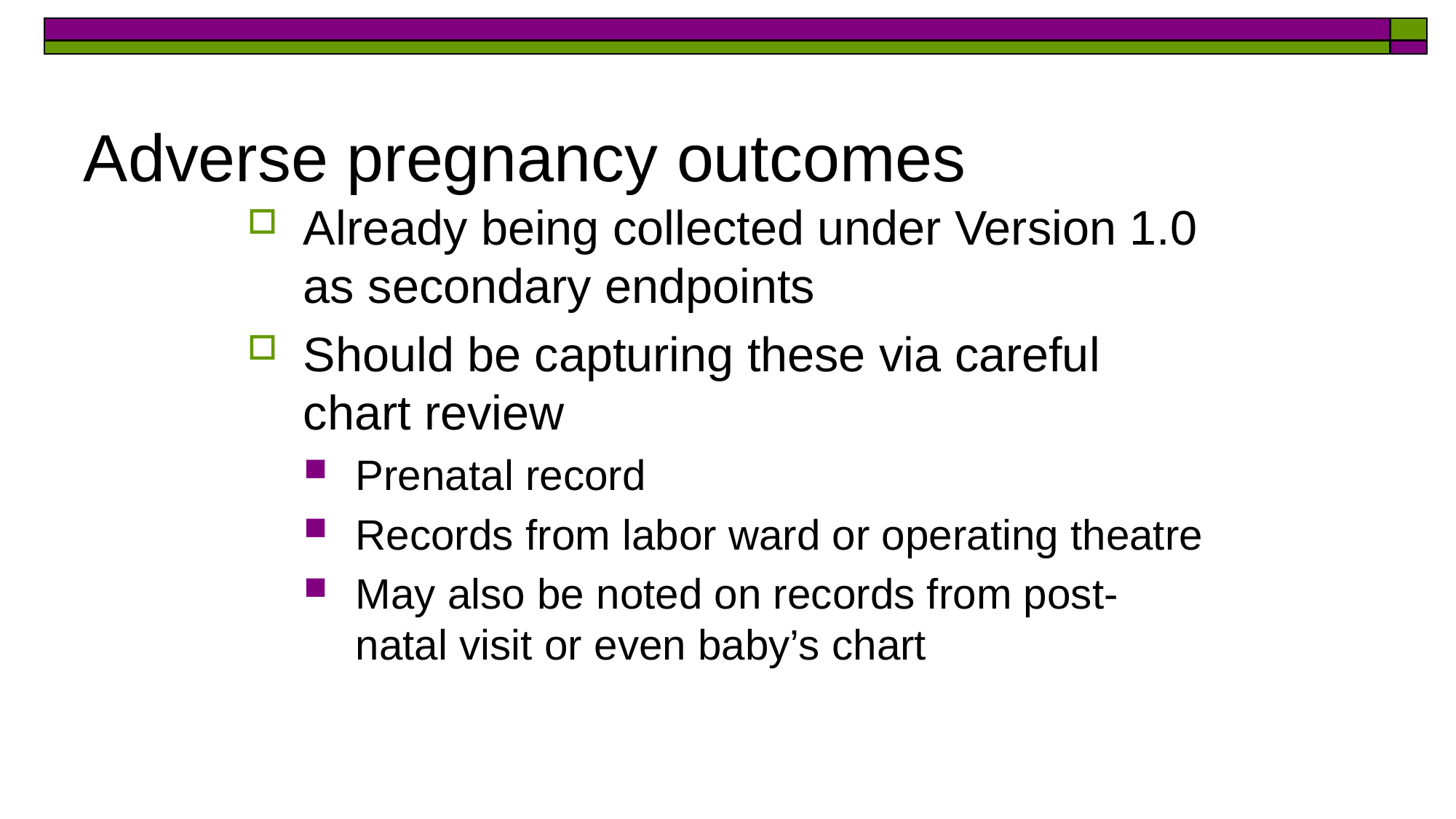

# Adverse pregnancy outcomes
Already being collected under Version 1.0 as secondary endpoints
Should be capturing these via careful chart review
Prenatal record
Records from labor ward or operating theatre
May also be noted on records from post-natal visit or even baby’s chart